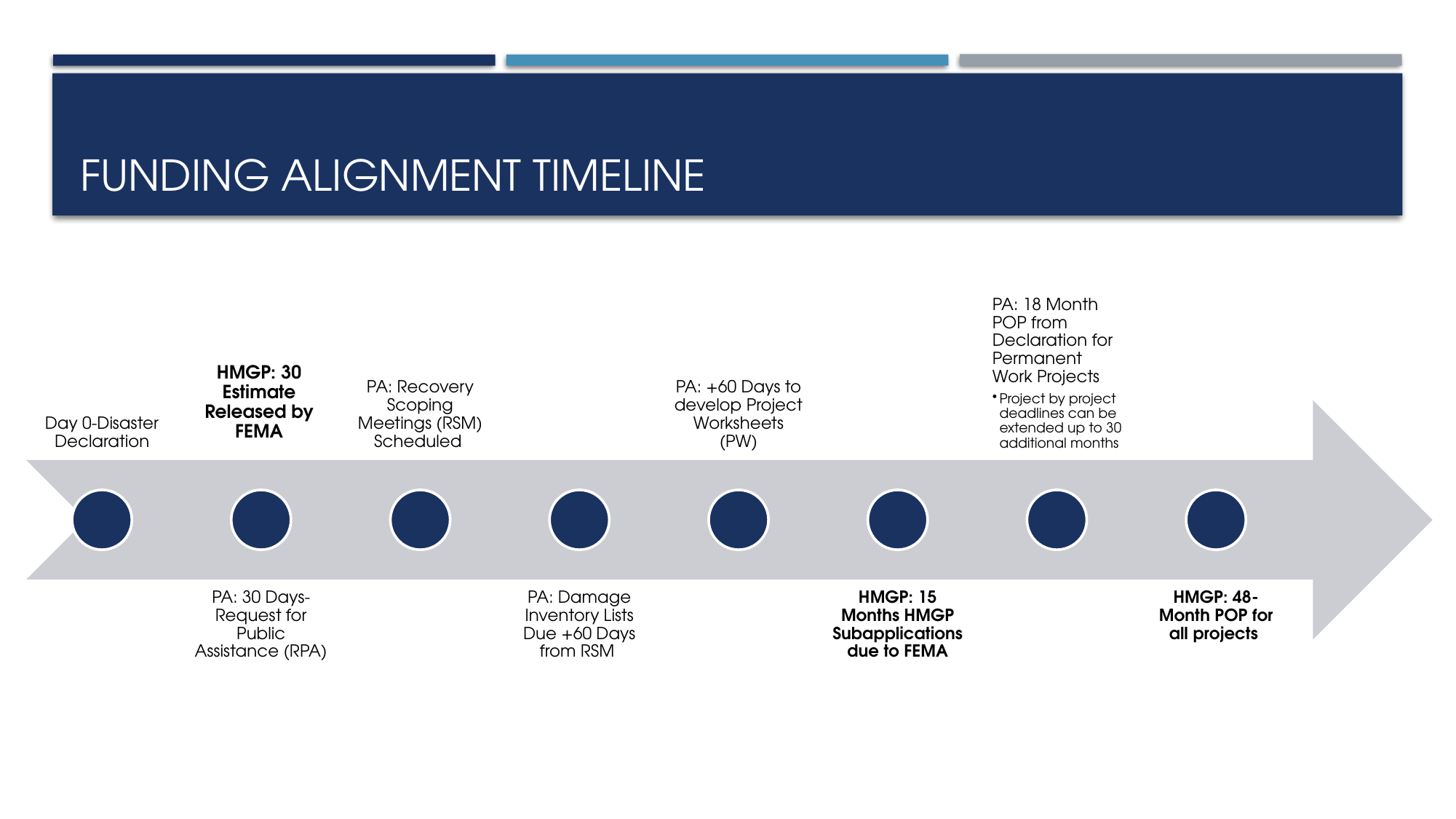

# Funding Alignment Timeline
Day 0-Disaster Declaration
PA: 30 Days-Request for Public Assistance (RPA)
PA: Recovery Scoping Meetings (RSM) Scheduled
PA: Damage Inventory Lists Due +60 Days from RSM
PA: +60 Days to develop Project Worksheets (PW)
HMGP: 15 Months HMGP Subapplications due to FEMA
PA: 18 Month POP from Declaration for Permanent Work Projects
Project by project deadlines can be extended up to 30 additional months
HMGP: 48-Month POP for all projects

HMGP: 30 Estimate Released by FEMA